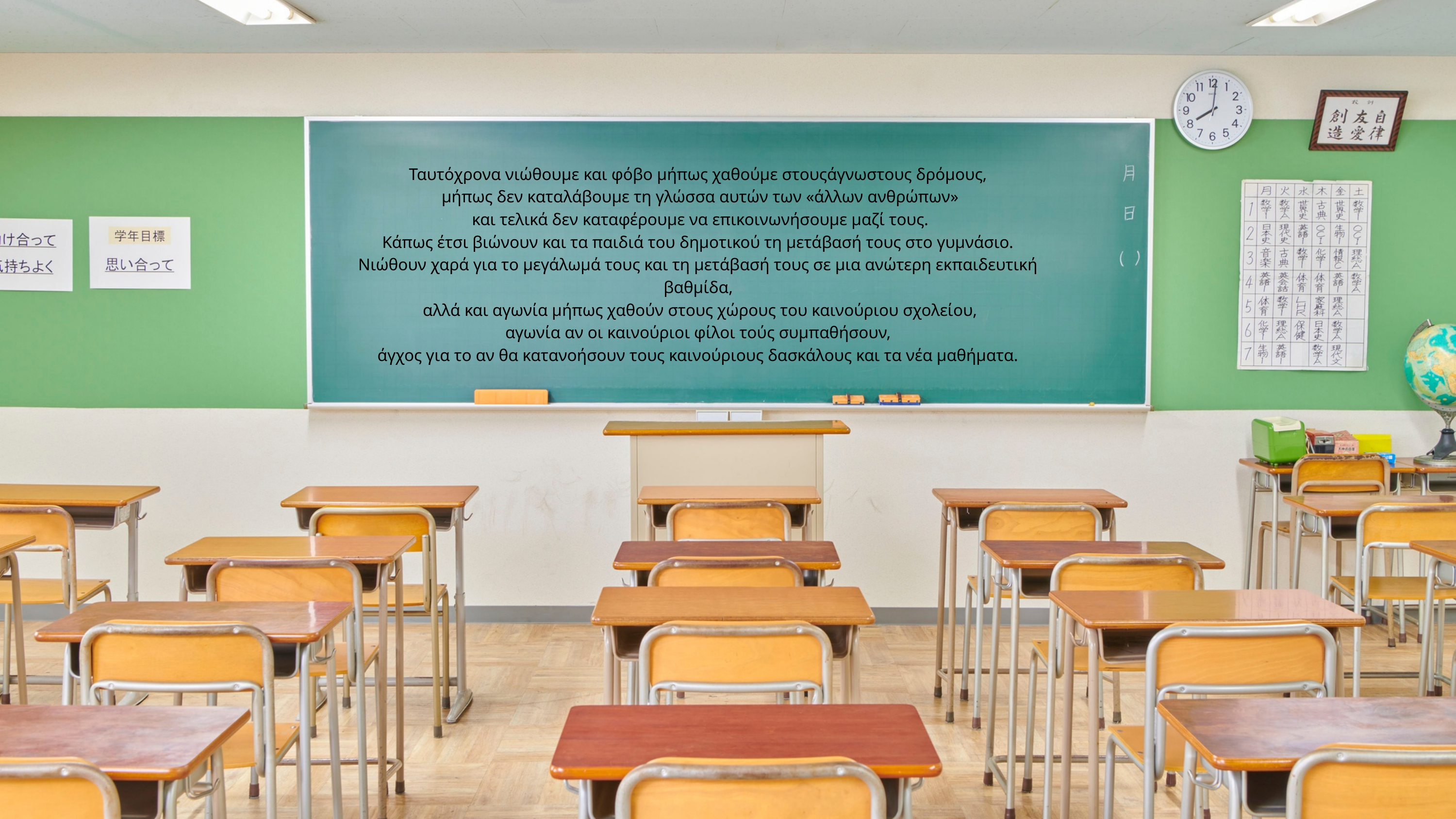

Ταυτόχρονα νιώθουμε και φόβο μήπως χαθούμε στουςάγνωστους δρόμους,
 μήπως δεν καταλάβουμε τη γλώσσα αυτών των «άλλων ανθρώπων»
 και τελικά δεν καταφέρουμε να επικοινωνήσουμε μαζί τους.
Κάπως έτσι βιώνουν και τα παιδιά του δημοτικού τη μετάβασή τους στο γυμνάσιο.
Νιώθουν χαρά για το μεγάλωμά τους και τη μετάβασή τους σε μια ανώτερη εκπαιδευτική βαθμίδα,
 αλλά και αγωνία μήπως χαθούν στους χώρους του καινούριου σχολείου,
 αγωνία αν οι καινούριοι φίλοι τούς συμπαθήσουν,
άγχος για το αν θα κατανοήσουν τους καινούριους δασκάλους και τα νέα μαθήματα.